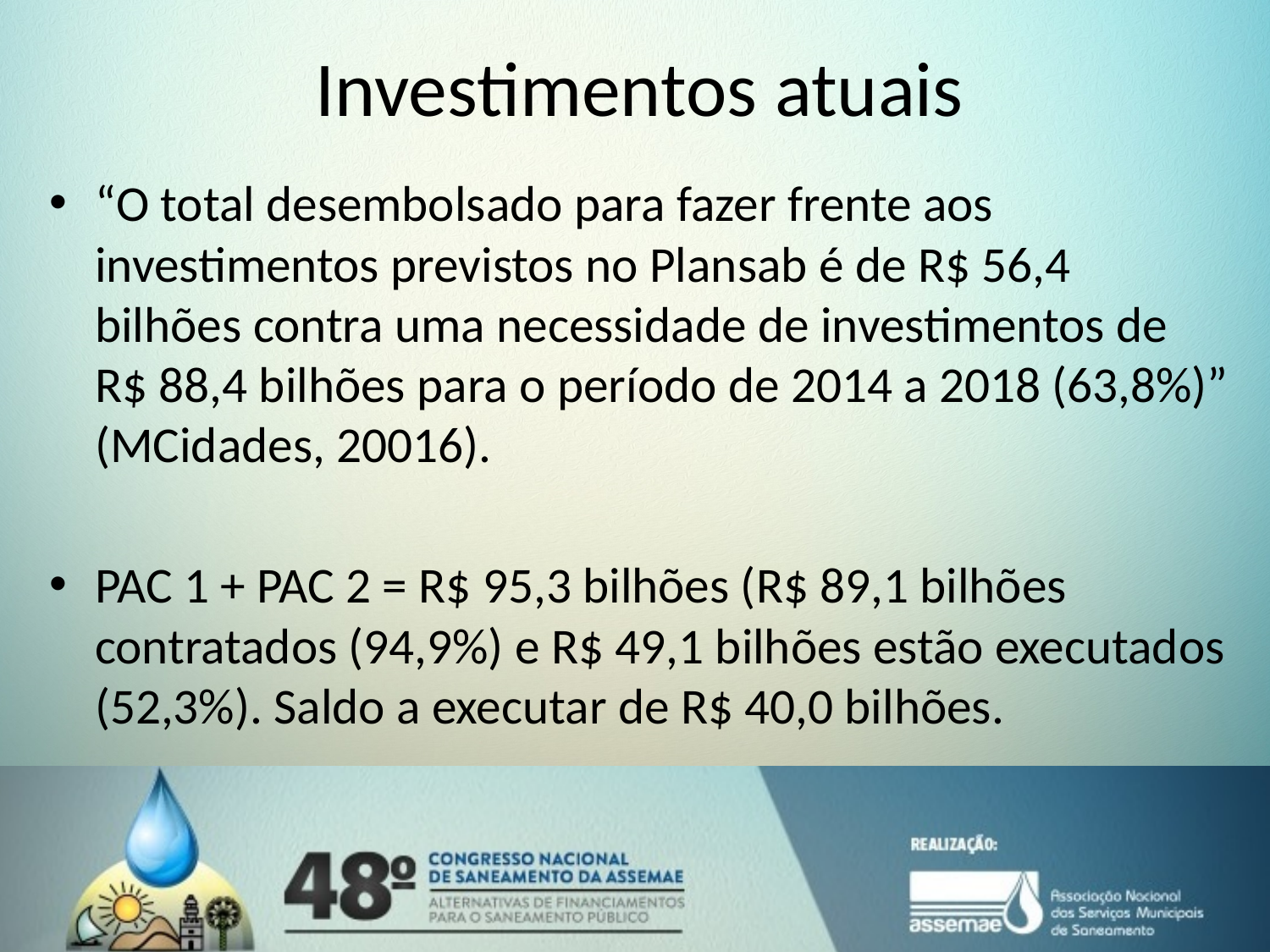

# Investimentos atuais
“O total desembolsado para fazer frente aos investimentos previstos no Plansab é de R$ 56,4 bilhões contra uma necessidade de investimentos de R$ 88,4 bilhões para o período de 2014 a 2018 (63,8%)” (MCidades, 20016).

PAC 1 + PAC 2 = R$ 95,3 bilhões (R$ 89,1 bilhões contratados (94,9%) e R$ 49,1 bilhões estão executados (52,3%). Saldo a executar de R$ 40,0 bilhões.